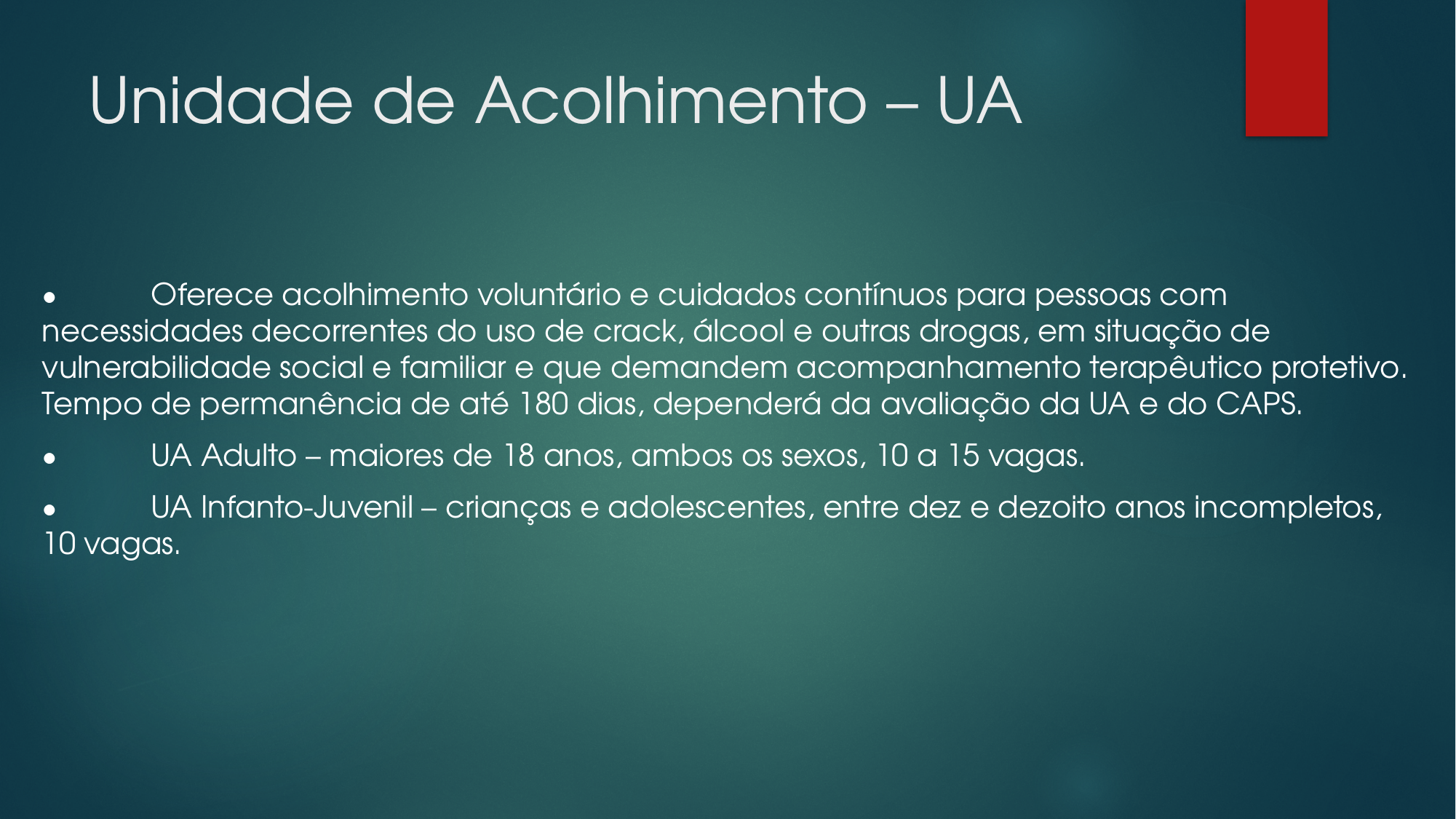

# Unidade de Acolhimento – UA

•	Oferece acolhimento voluntário e cuidados contínuos para pessoas com necessidades decorrentes do uso de crack, álcool e outras drogas, em situação de vulnerabilidade social e familiar e que demandem acompanhamento terapêutico protetivo. Tempo de permanência de até 180 dias, dependerá da avaliação da UA e do CAPS.
•	UA Adulto – maiores de 18 anos, ambos os sexos, 10 a 15 vagas.
•	UA Infanto-Juvenil – crianças e adolescentes, entre dez e dezoito anos incompletos, 10 vagas.